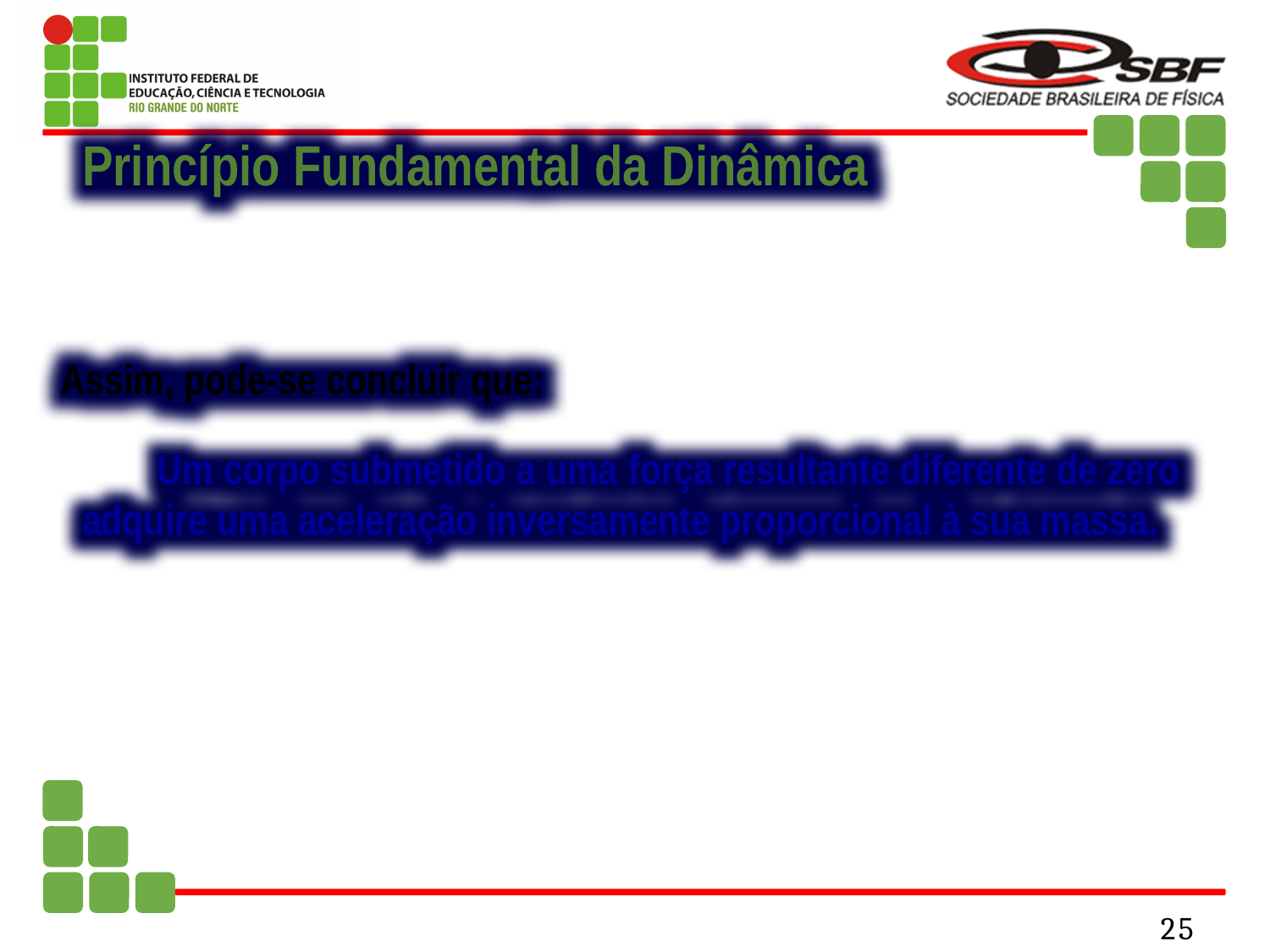

Princípio Fundamental da Dinâmica
Assim, pode-se concluir que:
Um corpo submetido a uma força resultante diferente de zero adquire uma aceleração inversamente proporcional à sua massa.
25